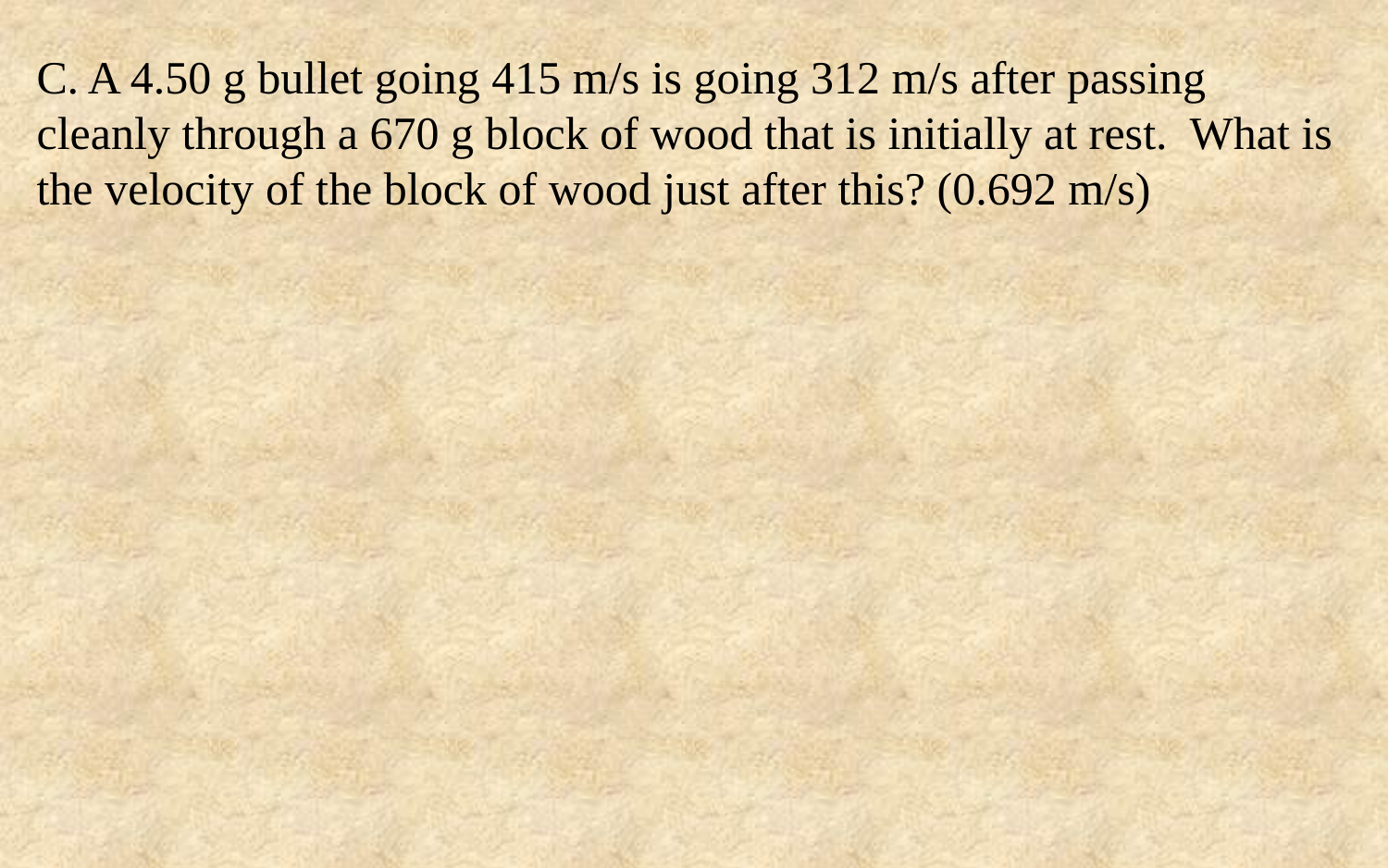

C. A 4.50 g bullet going 415 m/s is going 312 m/s after passing cleanly through a 670 g block of wood that is initially at rest.  What is the velocity of the block of wood just after this? (0.692 m/s)